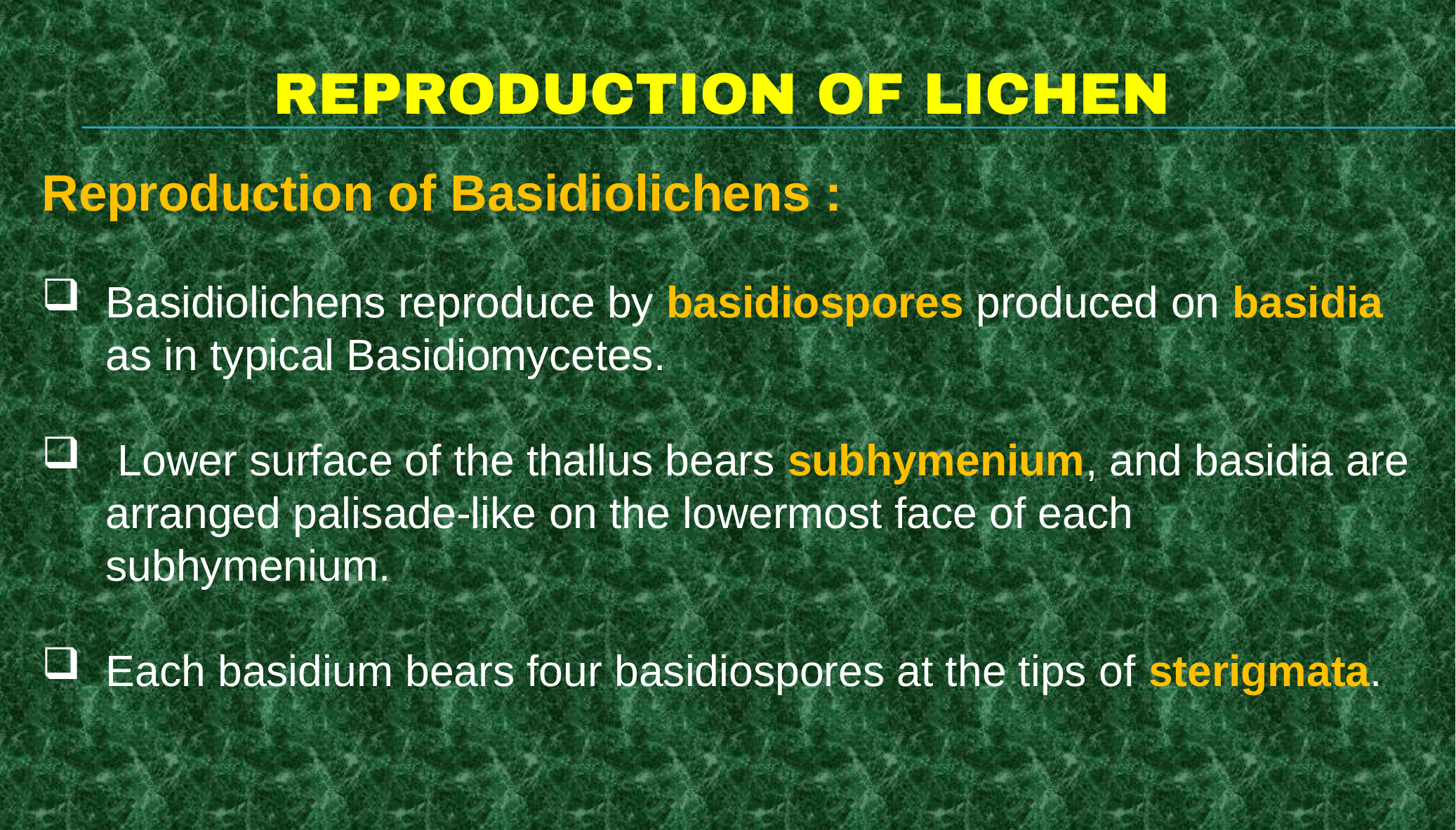

REPRODUCTION OF LICHEN
Reproduction of Basidiolichens :

Basidiolichens reproduce by basidiospores produced on basidia as in typical Basidiomycetes.

 Lower surface of the thallus bears subhymenium, and basidia are arranged palisade-like on the lowermost face of each subhymenium.

Each basidium bears four basidiospores at the tips of sterigmata.